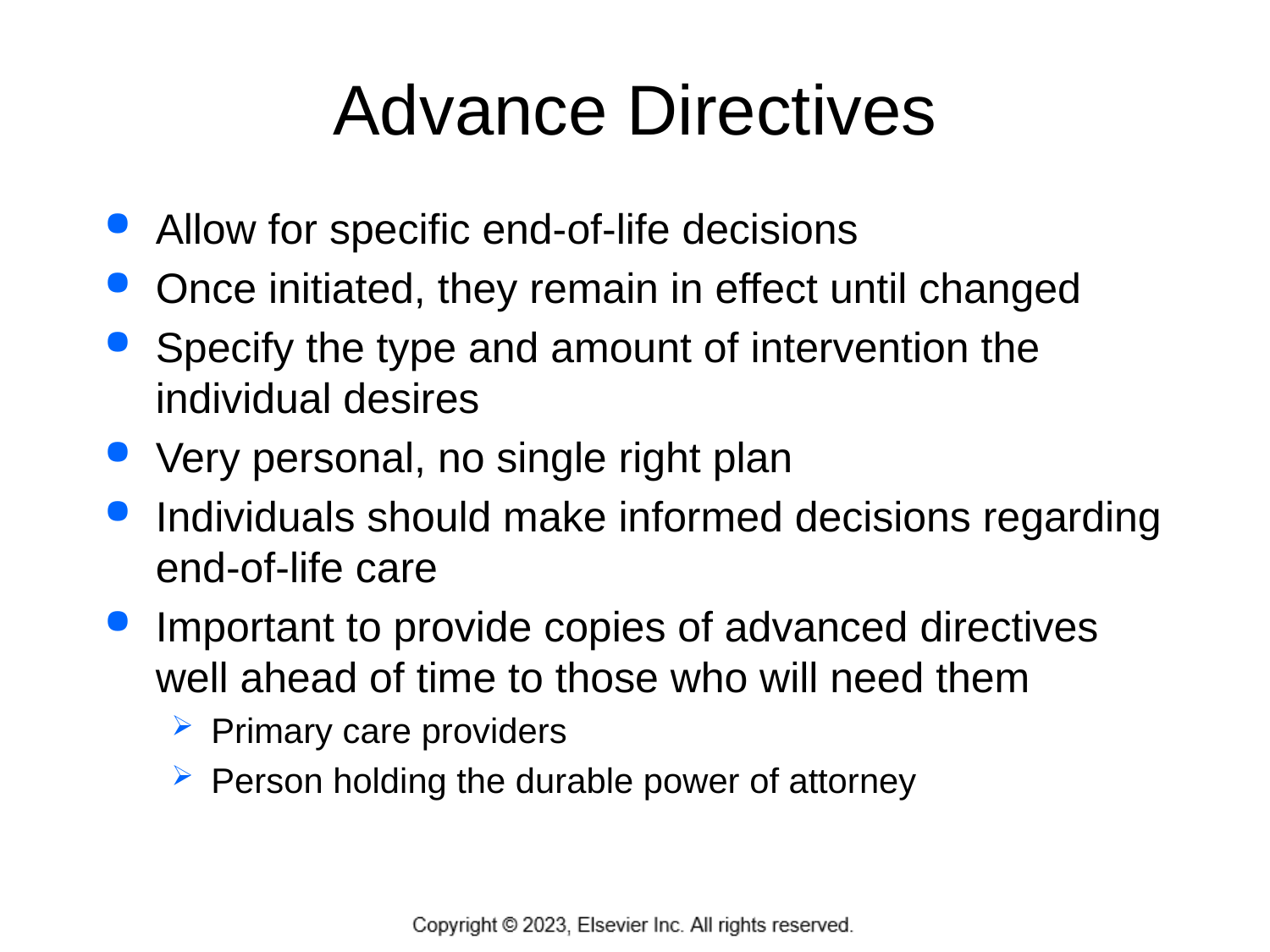

# Advance Directives
Allow for specific end-of-life decisions
Once initiated, they remain in effect until changed
Specify the type and amount of intervention the individual desires
Very personal, no single right plan
Individuals should make informed decisions regarding end-of-life care
Important to provide copies of advanced directives well ahead of time to those who will need them
Primary care providers
Person holding the durable power of attorney